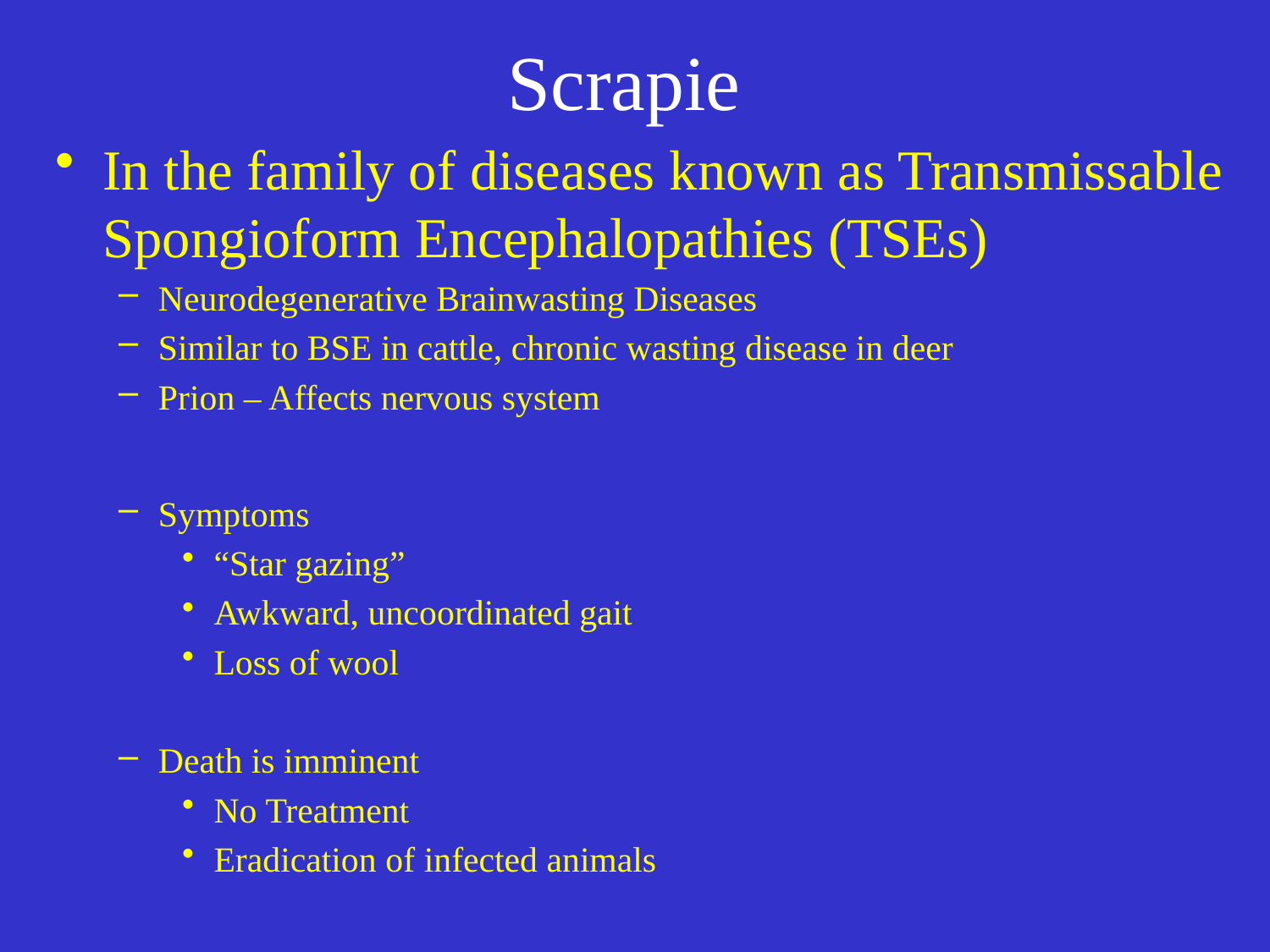

# Scrapie
In the family of diseases known as Transmissable Spongioform Encephalopathies (TSEs)
Neurodegenerative Brainwasting Diseases
Similar to BSE in cattle, chronic wasting disease in deer
Prion – Affects nervous system

Symptoms
“Star gazing”
Awkward, uncoordinated gait
Loss of wool

Death is imminent
No Treatment
Eradication of infected animals